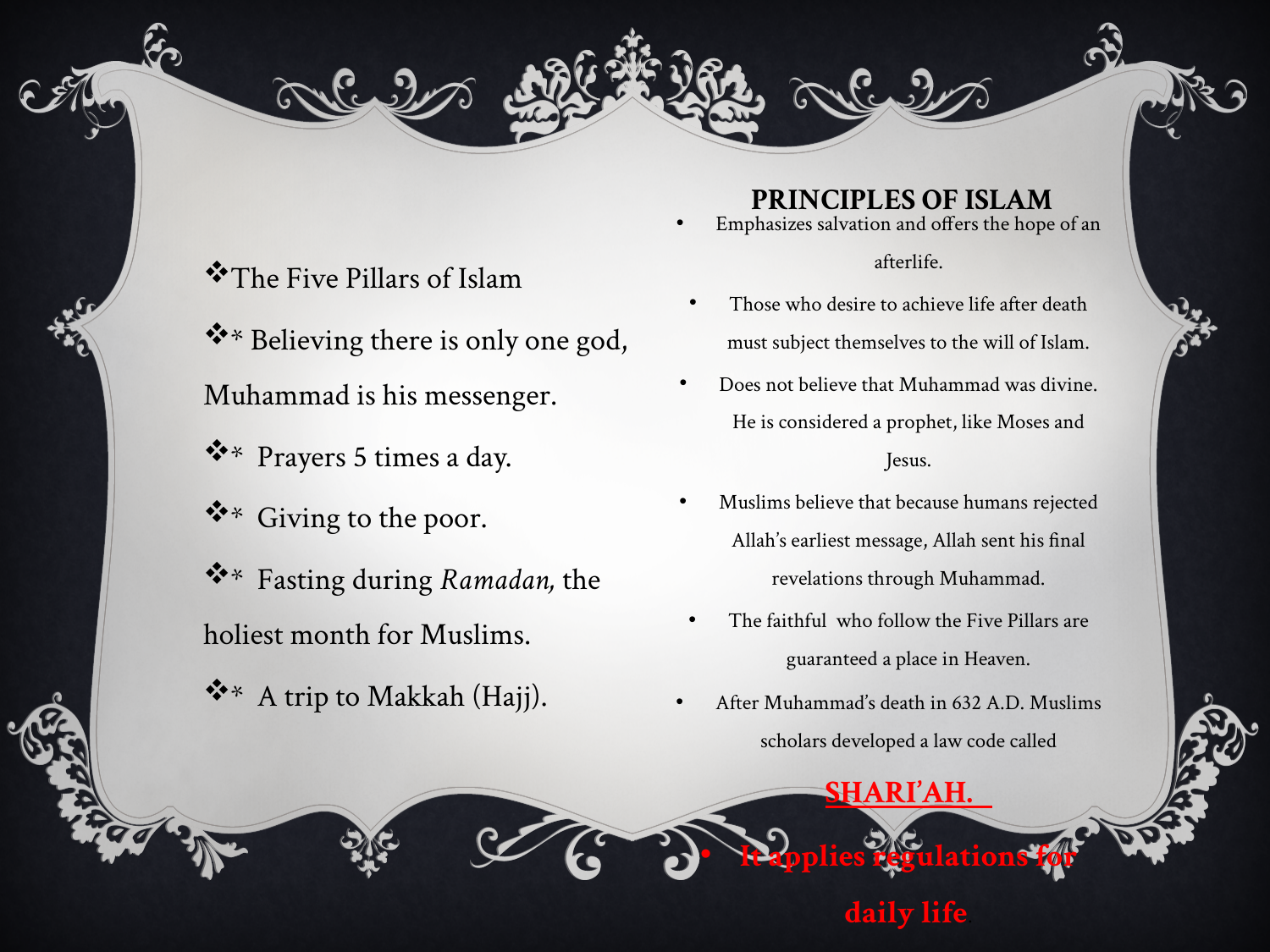

# Principles of Islam
Emphasizes salvation and offers the hope of an afterlife.
Those who desire to achieve life after death must subject themselves to the will of Islam.
Does not believe that Muhammad was divine. He is considered a prophet, like Moses and Jesus.
Muslims believe that because humans rejected Allah’s earliest message, Allah sent his final revelations through Muhammad.
The faithful  who follow the Five Pillars are guaranteed a place in Heaven.
After Muhammad’s death in 632 A.D. Muslims scholars developed a law code called SHARI’AH.
It applies regulations for daily life.
The Five Pillars of Islam
* Believing there is only one god, Muhammad is his messenger.
*  Prayers 5 times a day.
*  Giving to the poor.
*  Fasting during Ramadan, the holiest month for Muslims.
*  A trip to Makkah (Hajj).